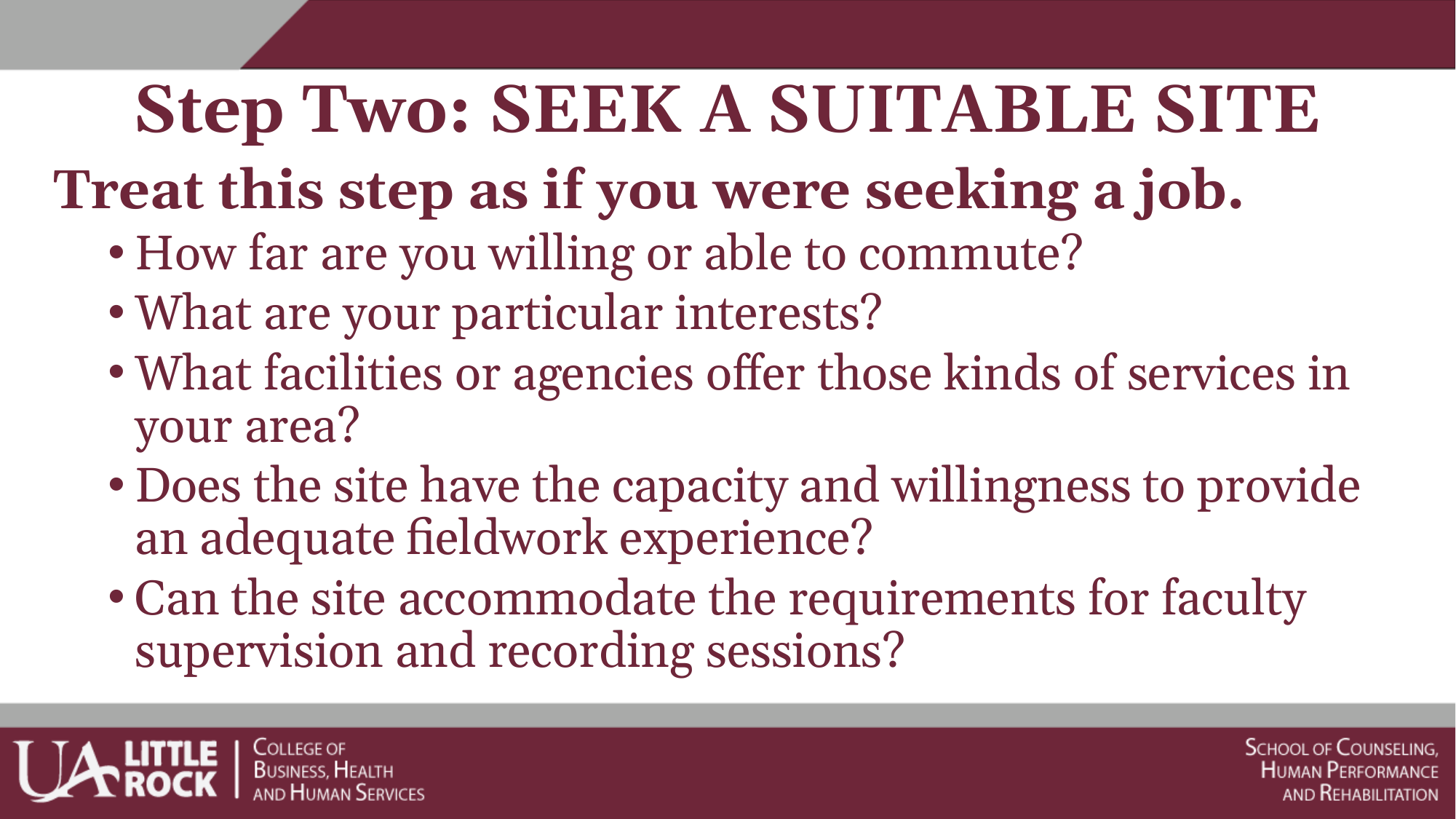

# Step Two: SEEK A SUITABLE SITE
Treat this step as if you were seeking a job.
How far are you willing or able to commute?
What are your particular interests?
What facilities or agencies offer those kinds of services in your area?
Does the site have the capacity and willingness to provide an adequate fieldwork experience?
Can the site accommodate the requirements for faculty supervision and recording sessions?